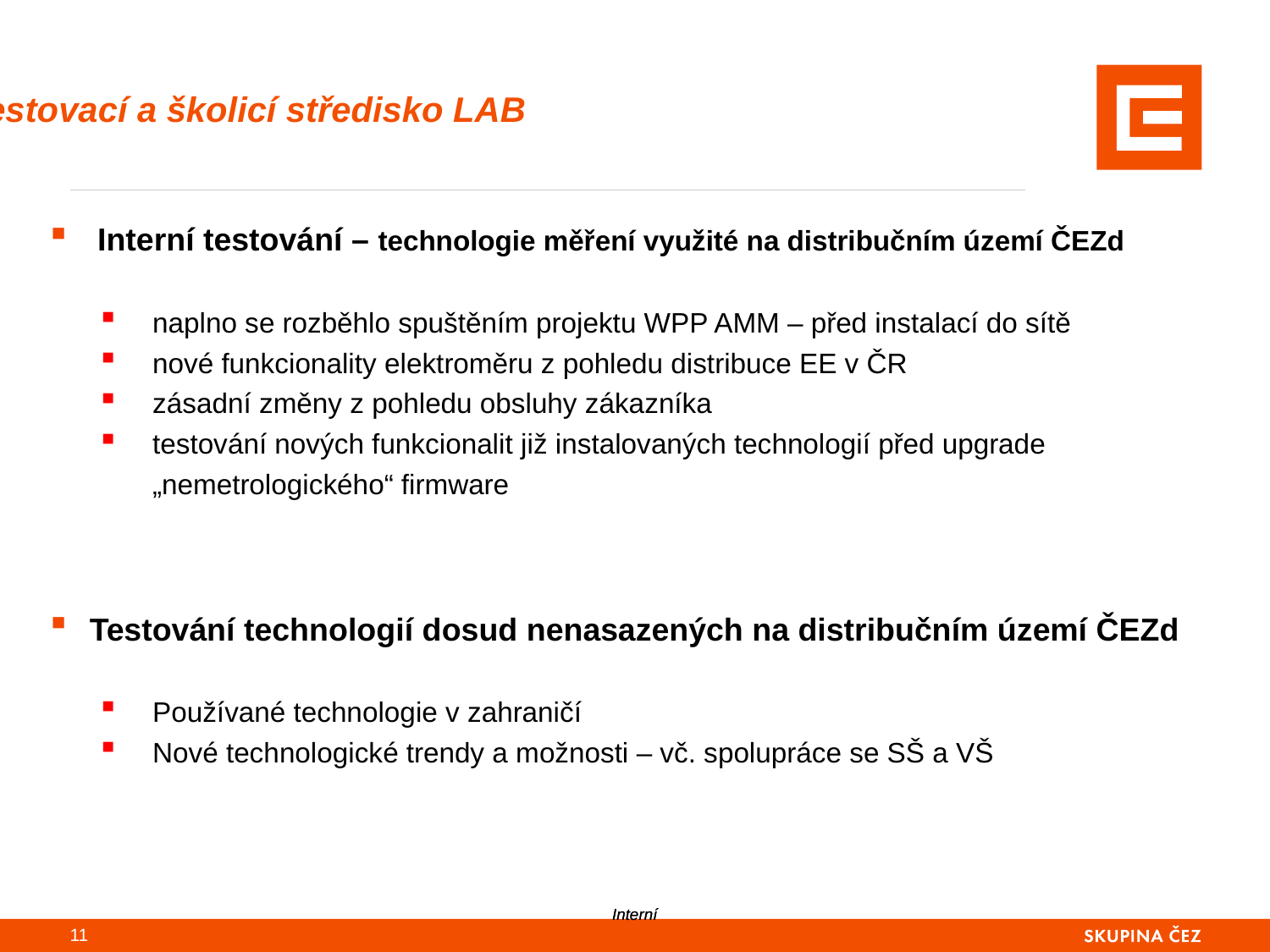

Oblast testování
Testovací a školicí středisko LAB
Interní testování – technologie měření využité na distribučním území ČEZd

naplno se rozběhlo spuštěním projektu WPP AMM – před instalací do sítě
nové funkcionality elektroměru z pohledu distribuce EE v ČR
zásadní změny z pohledu obsluhy zákazníka
testování nových funkcionalit již instalovaných technologií před upgrade „nemetrologického“ firmware

Testování technologií dosud nenasazených na distribučním území ČEZd

Používané technologie v zahraničí
Nové technologické trendy a možnosti – vč. spolupráce se SŠ a VŠ

11